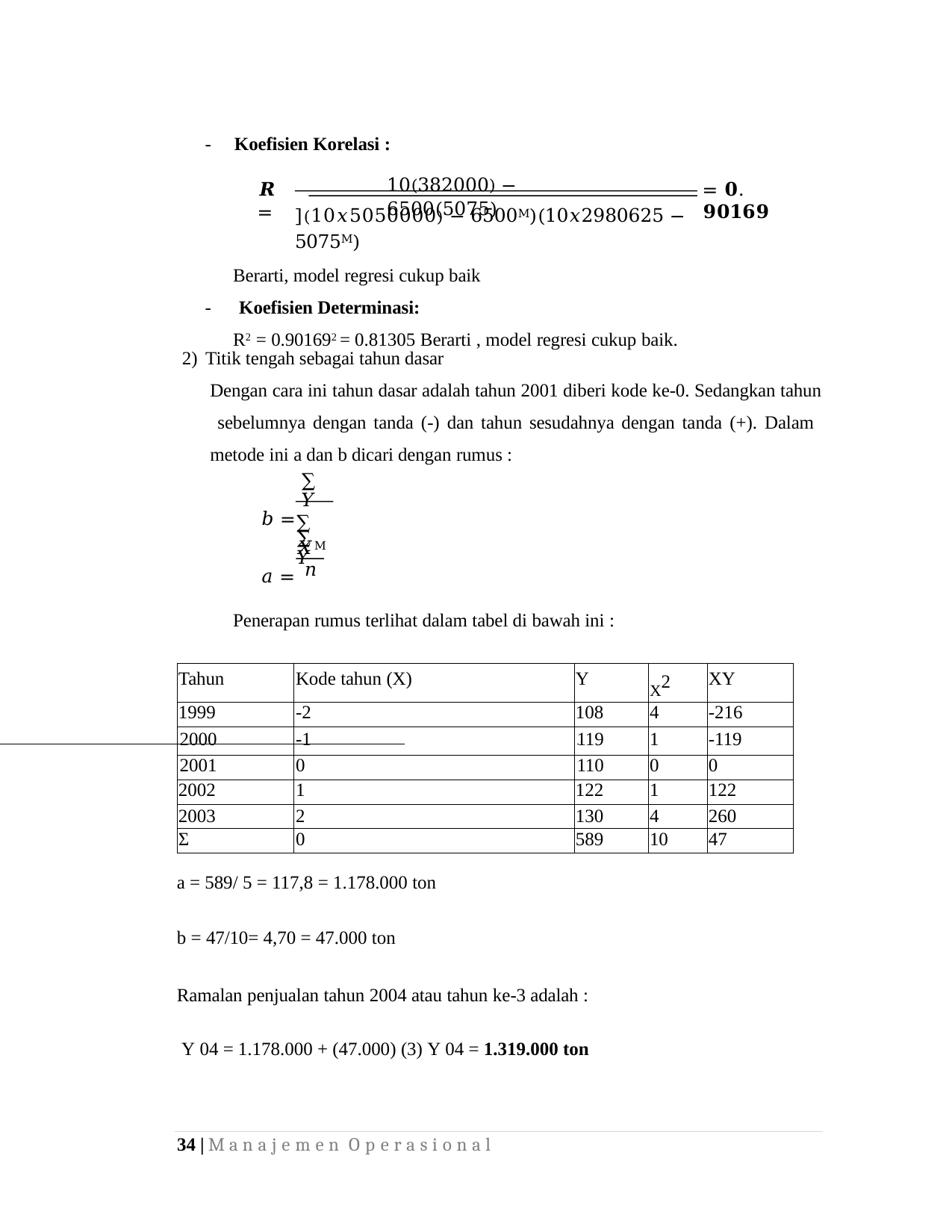

-	Koefisien Korelasi :
10(382000) − 6500(5075)
𝑹 =
= 𝟎. 𝟗𝟎𝟏𝟔𝟗
](10𝑥5050000) − 6500M)(10𝑥2980625 − 5075M)
Berarti, model regresi cukup baik
-	Koefisien Determinasi:
R2 = 0.901692 = 0.81305 Berarti , model regresi cukup baik.

2) Titik tengah sebagai tahun dasar
Dengan cara ini tahun dasar adalah tahun 2001 diberi kode ke-0. Sedangkan tahun  sebelumnya dengan tanda (-) dan tahun sesudahnya dengan tanda (+). Dalam  metode ini a dan b dicari dengan rumus :
∑ 𝑌
𝑏 =
∑ 𝑋M

∑ 𝑌
𝑎 =
𝑛

Penerapan rumus terlihat dalam tabel di bawah ini :
| Tahun | Kode tahun (X) | Y | X2 | XY |
| --- | --- | --- | --- | --- |
| 1999 | -2 | 108 | 4 | -216 |
| 2000 | -1 | 119 | 1 | -119 |
| 2001 | 0 | 110 | 0 | 0 |
| 2002 | 1 | 122 | 1 | 122 |
| 2003 | 2 | 130 | 4 | 260 |
| Σ | 0 | 589 | 10 | 47 |

a = 589/ 5 = 117,8 = 1.178.000 ton

b = 47/10= 4,70 = 47.000 ton
Ramalan penjualan tahun 2004 atau tahun ke-3 adalah :  Y 04 = 1.178.000 + (47.000) (3) Y 04 = 1.319.000 ton
34 | M a n a j e m e n O p e r a s i o n a l